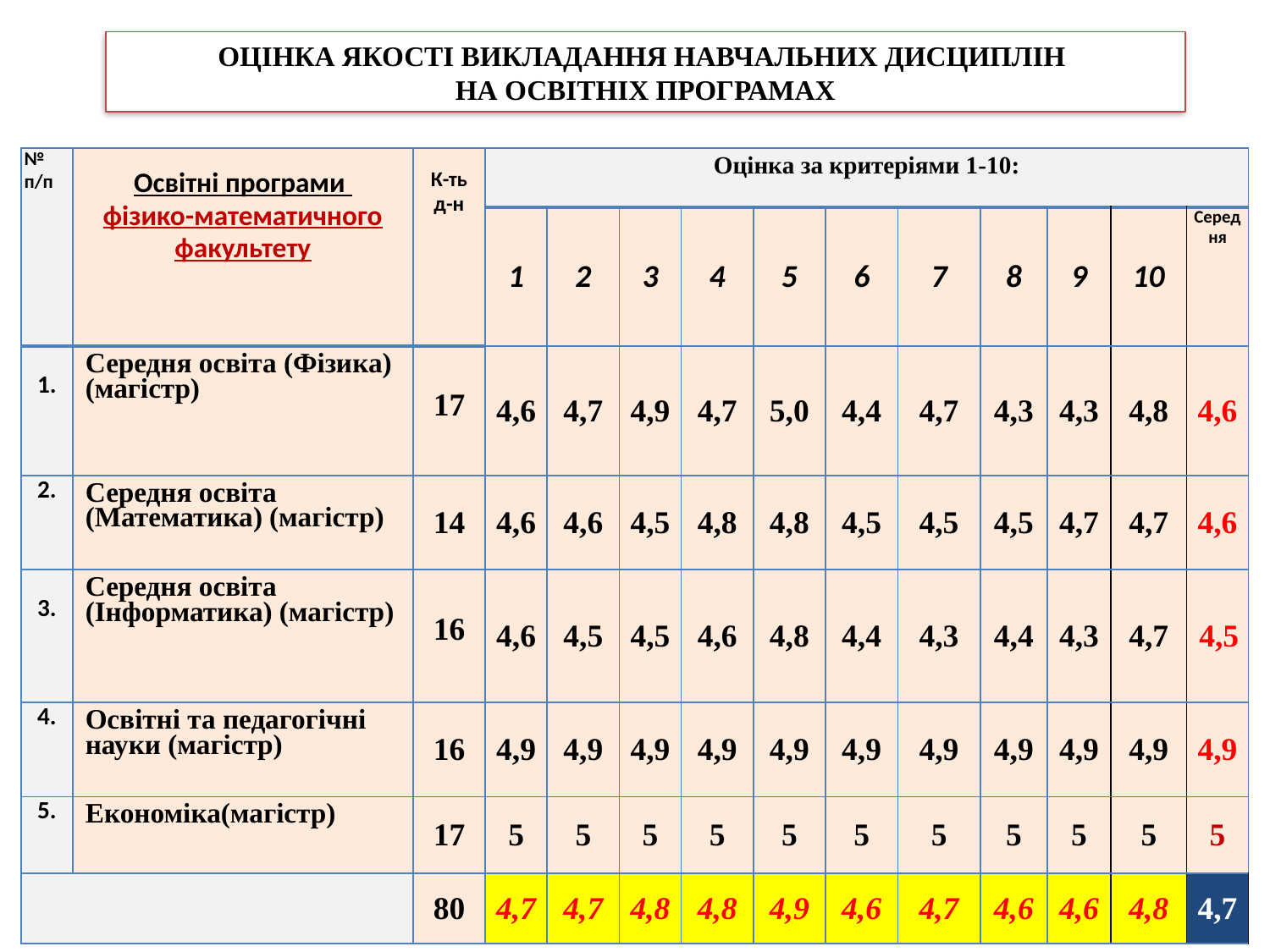

ОЦІНКА ЯКОСТІ ВИКЛАДАННЯ НАВЧАЛЬНИХ ДИСЦИПЛІН
НА ОСВІТНІХ ПРОГРАМАХ
| № п/п | Освітні програми фізико-математичного факультету | К-ть д-н | Оцінка за критеріями 1-10: |  |  |  |  |  |  |  |  |  |  |
| --- | --- | --- | --- | --- | --- | --- | --- | --- | --- | --- | --- | --- | --- |
|  |  |  | 1 | 2 | 3 | 4 | 5 | 6 | 7 | 8 | 9 | 10 | Середня |
| 1. | Середня освіта (Фізика) (магістр) | 17 | 4,6 | 4,7 | 4,9 | 4,7 | 5,0 | 4,4 | 4,7 | 4,3 | 4,3 | 4,8 | 4,6 |
| 2. | Середня освіта (Математика) (магістр) | 14 | 4,6 | 4,6 | 4,5 | 4,8 | 4,8 | 4,5 | 4,5 | 4,5 | 4,7 | 4,7 | 4,6 |
| 3. | Середня освіта (Інформатика) (магістр) | 16 | 4,6 | 4,5 | 4,5 | 4,6 | 4,8 | 4,4 | 4,3 | 4,4 | 4,3 | 4,7 | 4,5 |
| 4. | Освітні та педагогічні науки (магістр) | 16 | 4,9 | 4,9 | 4,9 | 4,9 | 4,9 | 4,9 | 4,9 | 4,9 | 4,9 | 4,9 | 4,9 |
| 5. | Економіка(магістр) | 17 | 5 | 5 | 5 | 5 | 5 | 5 | 5 | 5 | 5 | 5 | 5 |
|  |  | 80 | 4,7 | 4,7 | 4,8 | 4,8 | 4,9 | 4,6 | 4,7 | 4,6 | 4,6 | 4,8 | 4,7 |